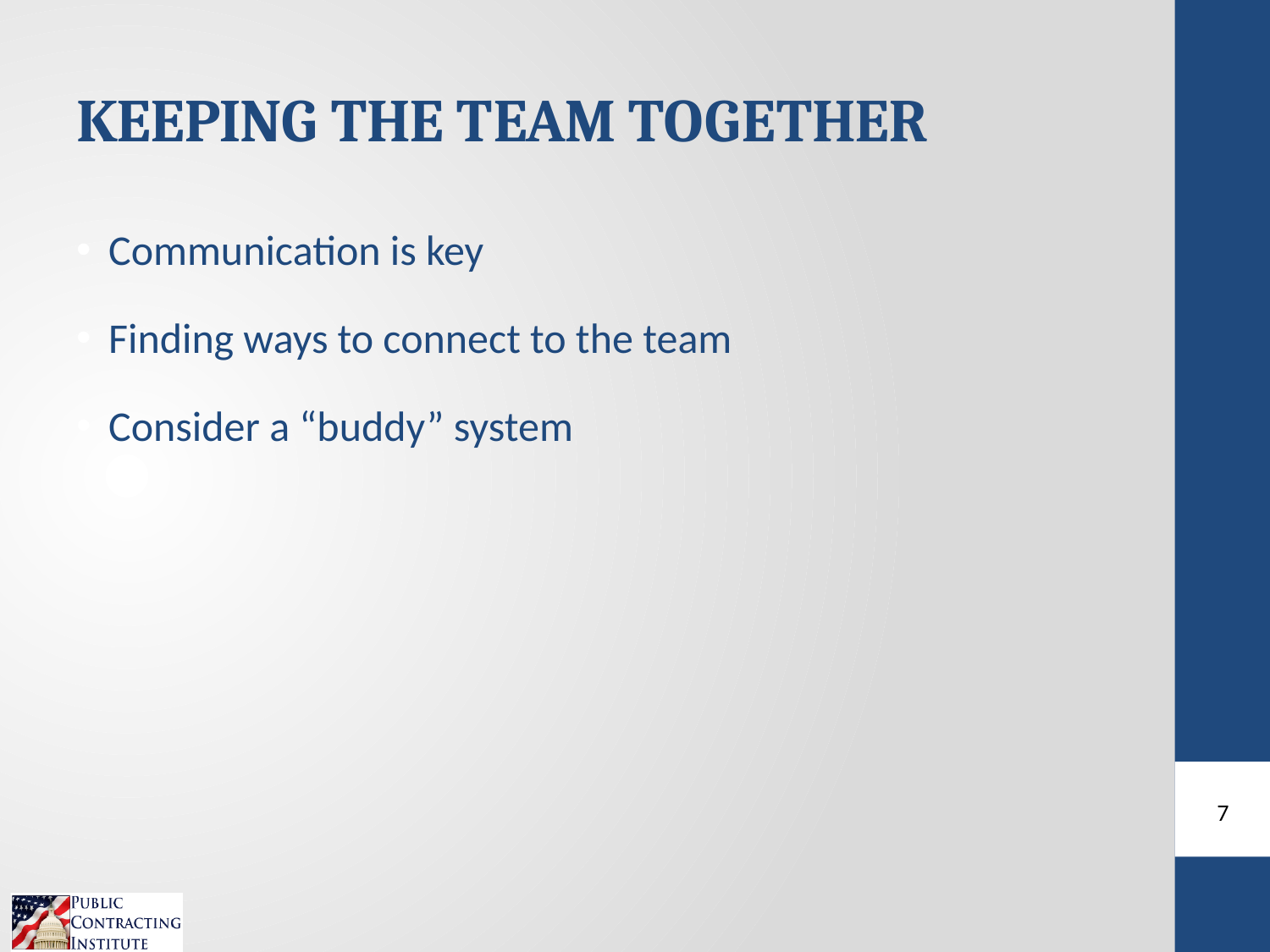

# Keeping the Team Together
Communication is key
Finding ways to connect to the team
Consider a “buddy” system
7